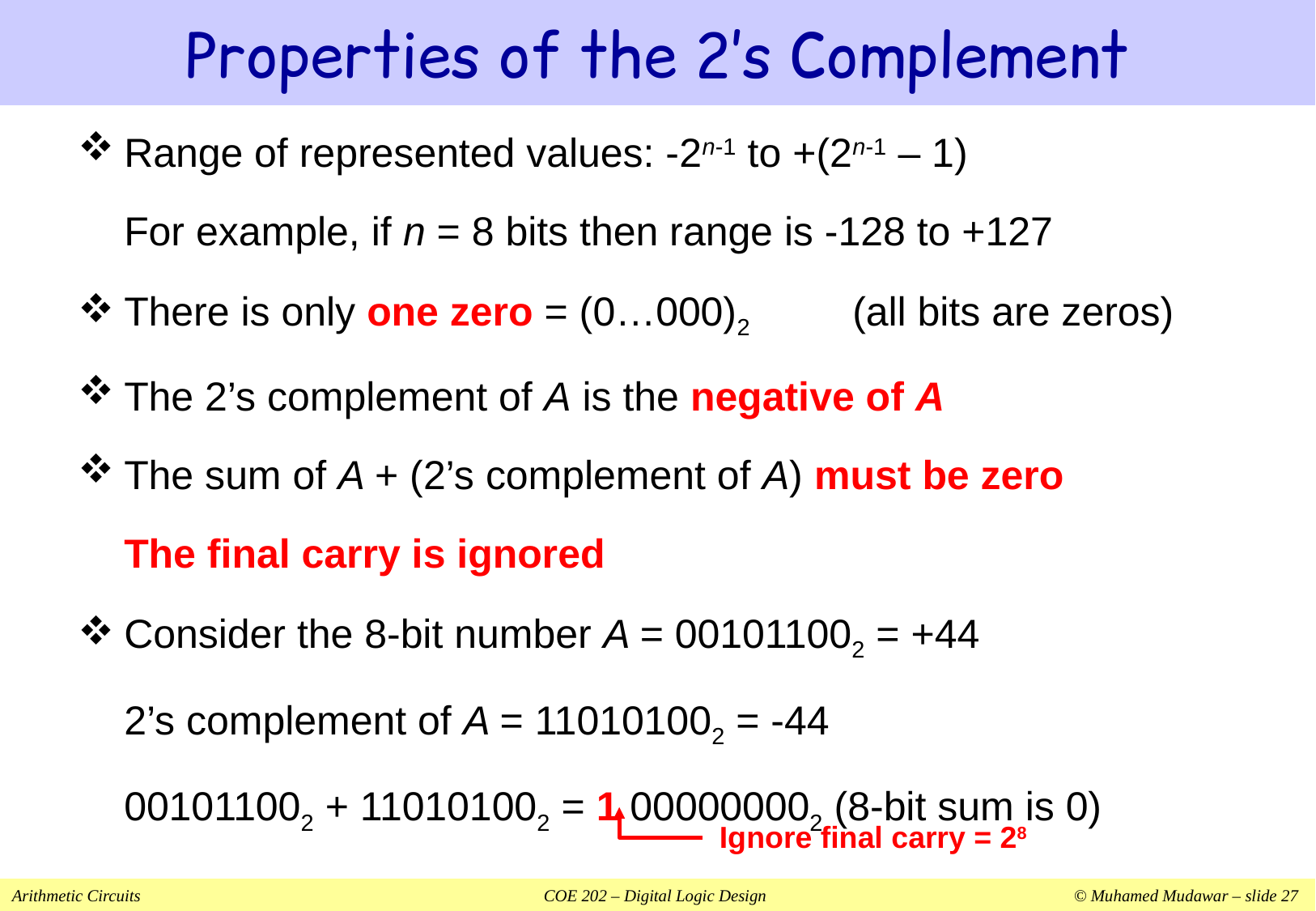

# Properties of the 2’s Complement
Range of represented values: -2n-1 to +(2n-1 – 1)
	For example, if n = 8 bits then range is -128 to +127
There is only one zero = (0…000)2	(all bits are zeros)
The 2’s complement of A is the negative of A
The sum of A + (2’s complement of A) must be zero
	The final carry is ignored
Consider the 8-bit number A = 001011002 = +44
	2’s complement of A = 110101002 = -44
	001011002 + 110101002 = 1 000000002 (8-bit sum is 0)

Ignore final carry = 28